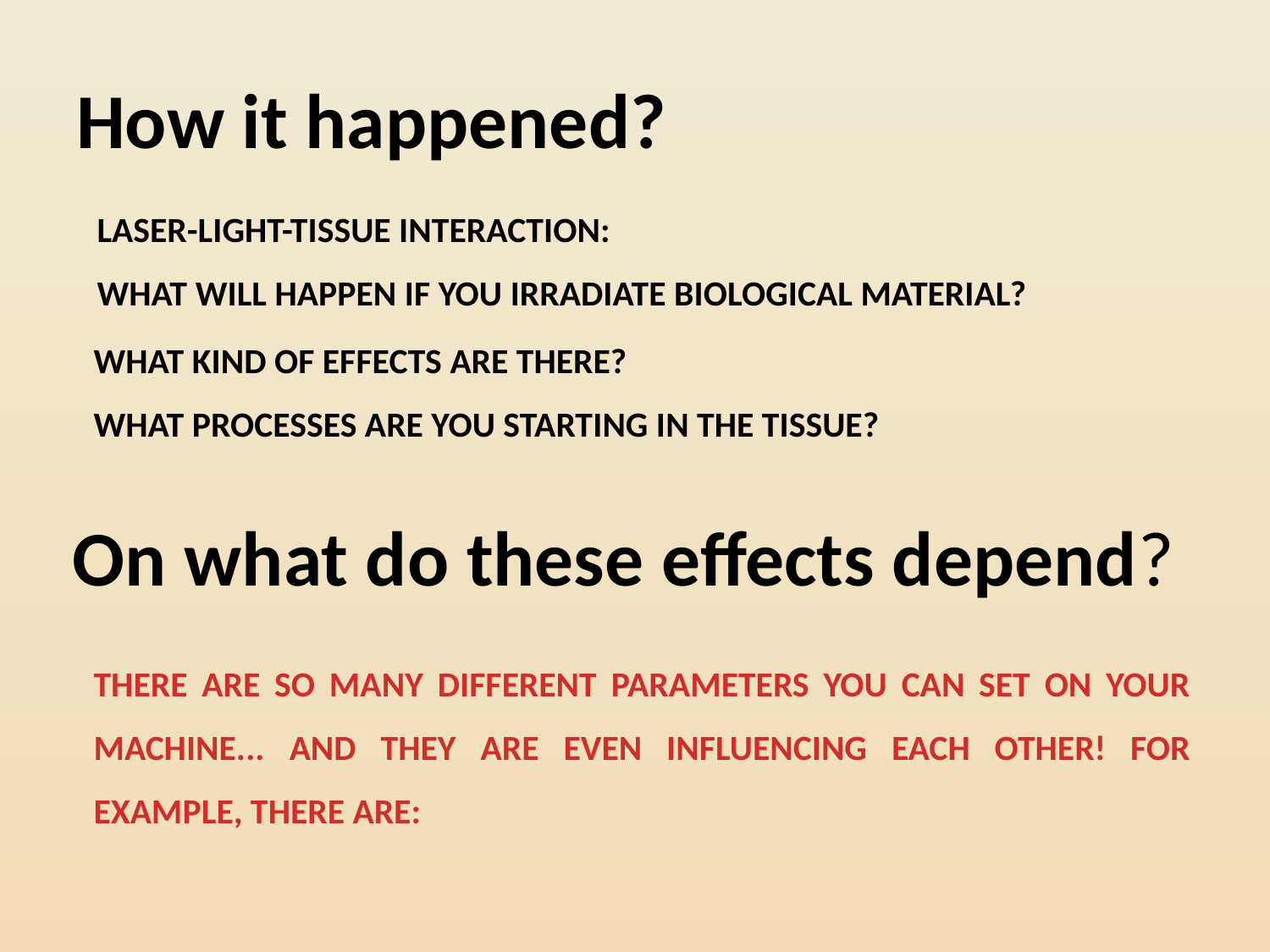

# How it happened?
LASER-LIGHT-TISSUE INTERACTION:
WHAT WILL HAPPEN IF YOU IRRADIATE BIOLOGICAL MATERIAL?
WHAT KIND OF EFFECTS ARE THERE?
WHAT PROCESSES ARE YOU STARTING IN THE TISSUE?
On what do these effects depend?
THERE ARE SO MANY DIFFERENT PARAMETERS YOU CAN SET ON YOUR MACHINE... AND THEY ARE EVEN INFLUENCING EACH OTHER! FOR EXAMPLE, THERE ARE: